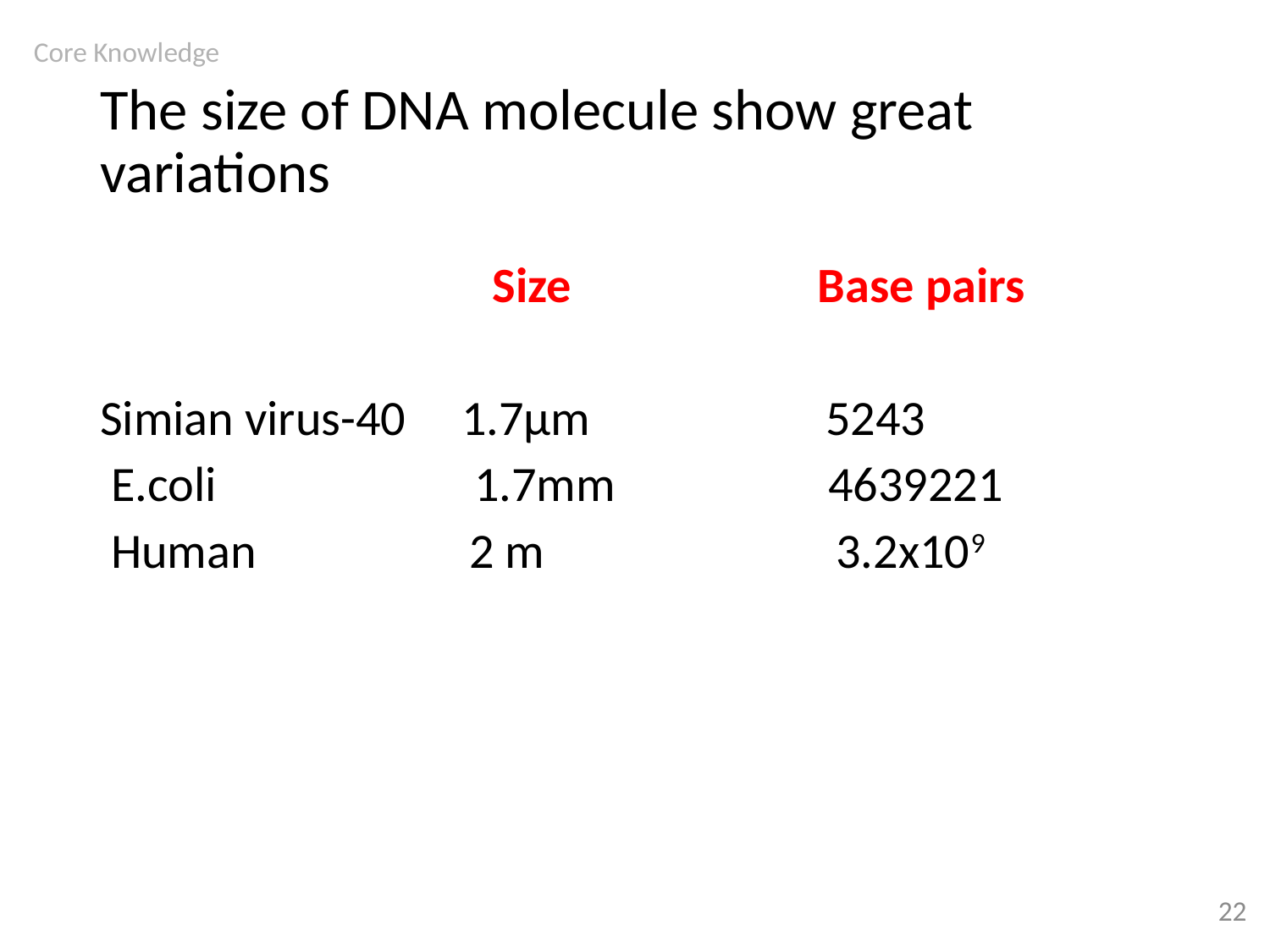

Core Knowledge
# The size of DNA molecule show great variations
                                   Size                      Base pairs

Simian virus-40     1.7µm                     5243
 E.coli                       1.7mm                   4639221
 Human                   2 m                          3.2x109
22